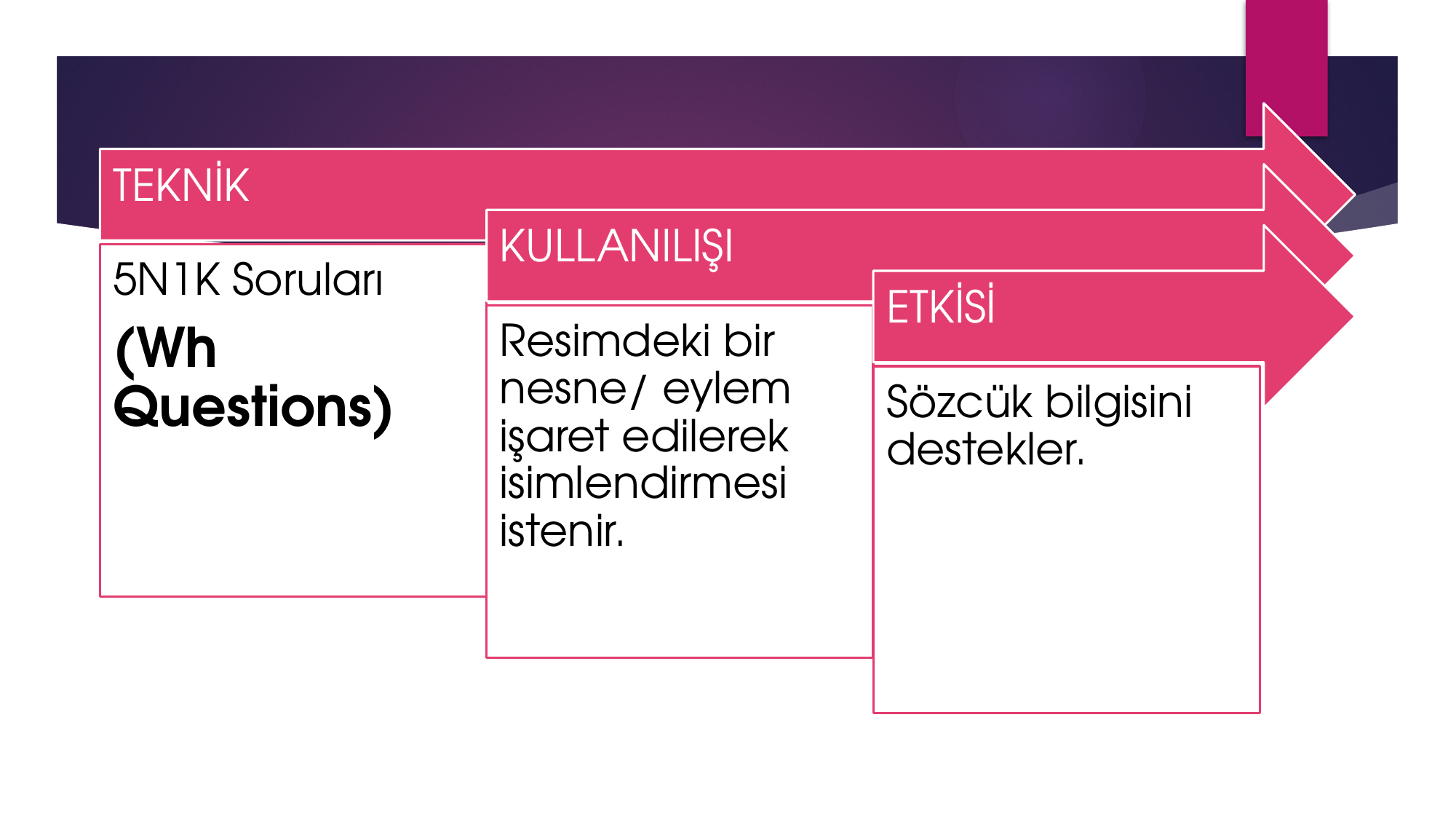

#
TEKNİK
5N1K Soruları
(Wh Questions)
KULLANILIŞI
Resimdeki bir nesne/ eylem işaret edilerek isimlendirmesi istenir.
ETKİSİ
Sözcük bilgisini destekler.